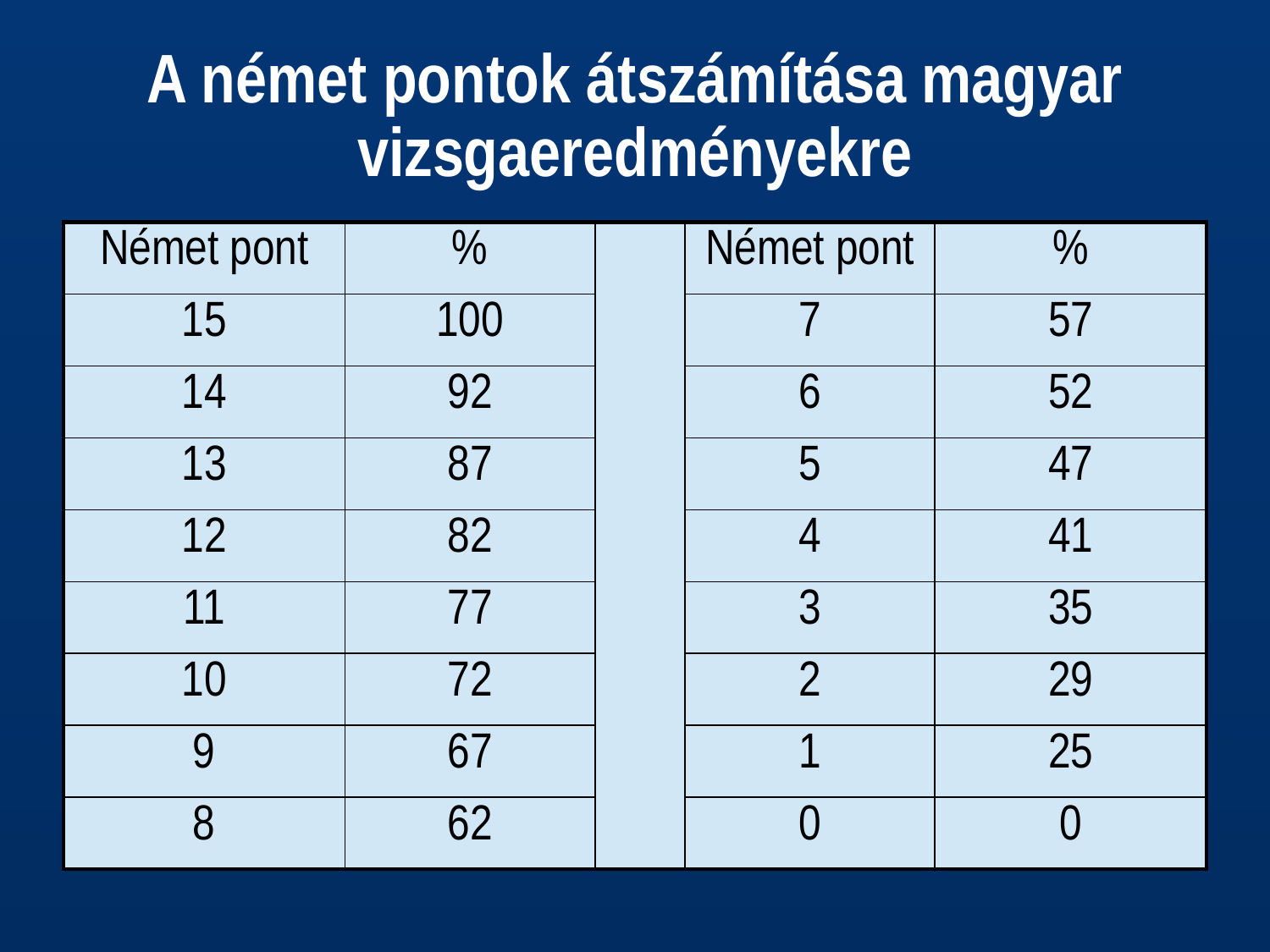

# A német pontok átszámítása magyar vizsgaeredményekre
| Német pont | % |  | Német pont | % |
| --- | --- | --- | --- | --- |
| 15 | 100 |  | 7 | 57 |
| 14 | 92 |  | 6 | 52 |
| 13 | 87 |  | 5 | 47 |
| 12 | 82 |  | 4 | 41 |
| 11 | 77 |  | 3 | 35 |
| 10 | 72 |  | 2 | 29 |
| 9 | 67 |  | 1 | 25 |
| 8 | 62 |  | 0 | 0 |